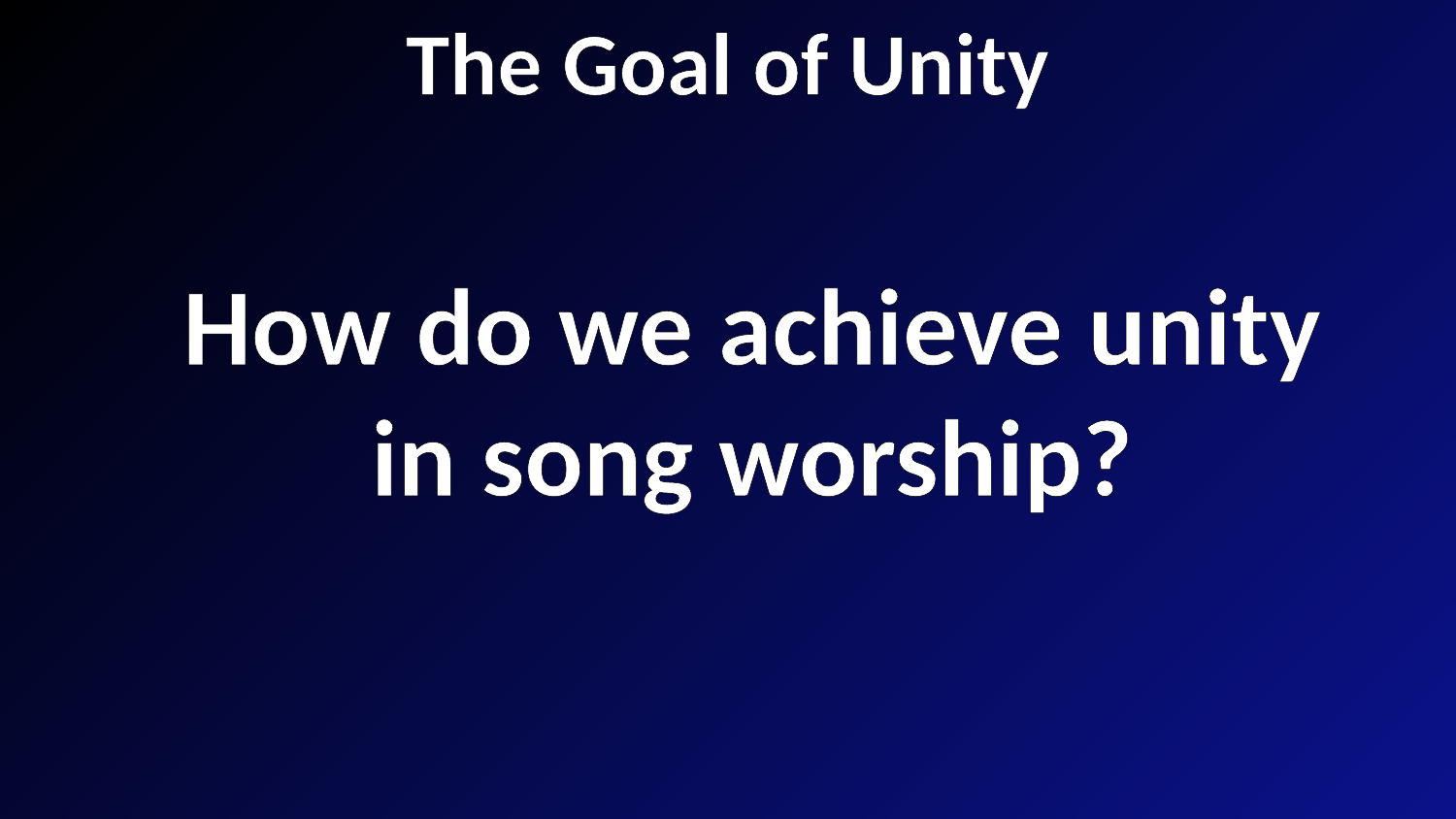

# The Goal of Unity
How do we achieve unity in song worship?